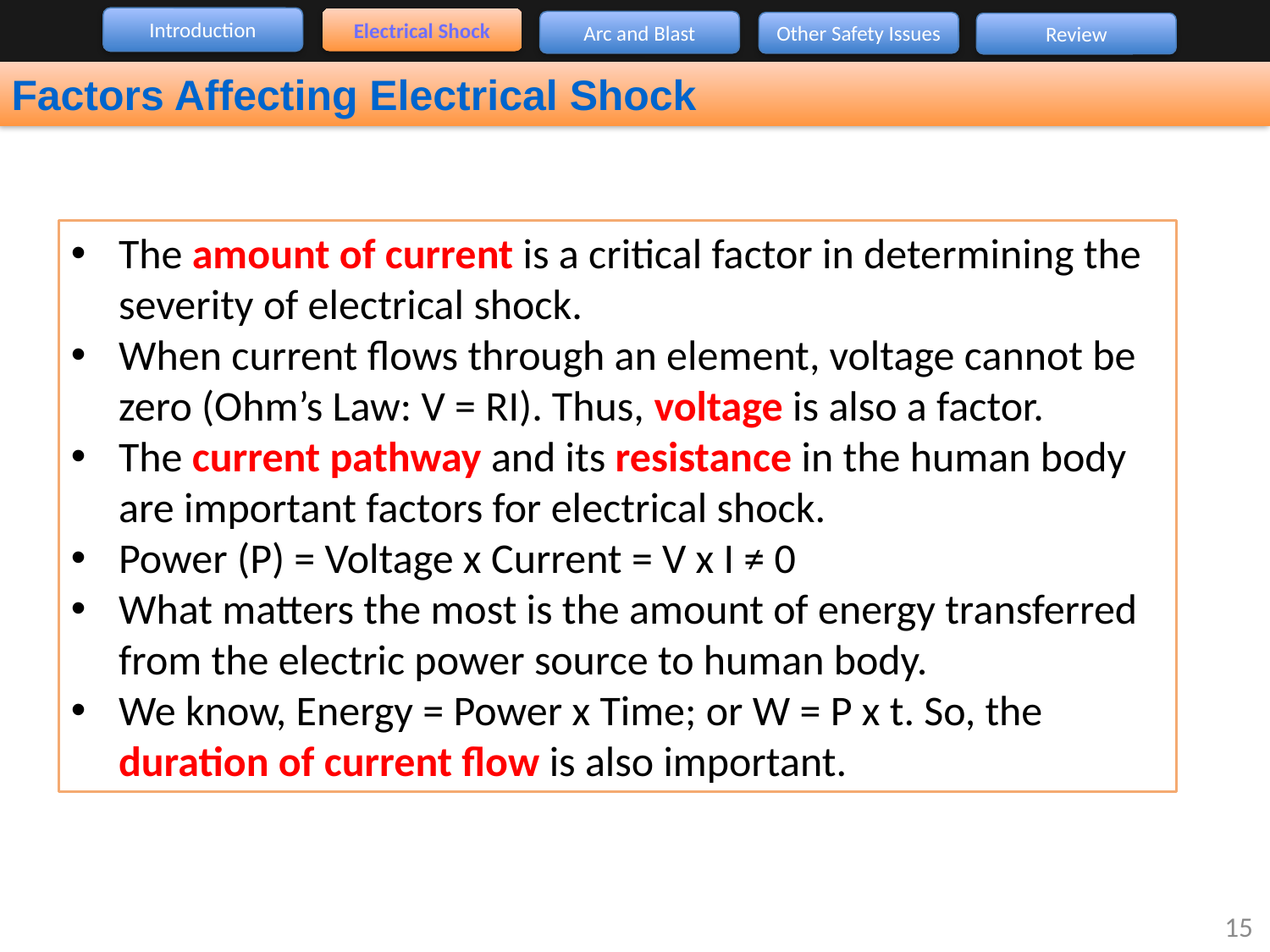

Introduction
Electrical Shock
Arc and Blast
Other Safety Issues
Review
Factors Affecting Electrical Shock
The amount of current is a critical factor in determining the severity of electrical shock.
When current flows through an element, voltage cannot be zero (Ohm’s Law: V = RI). Thus, voltage is also a factor.
The current pathway and its resistance in the human body are important factors for electrical shock.
Power (P) = Voltage x Current = V x I ≠ 0
What matters the most is the amount of energy transferred from the electric power source to human body.
We know, Energy = Power x Time; or W = P x t. So, the duration of current flow is also important.
15